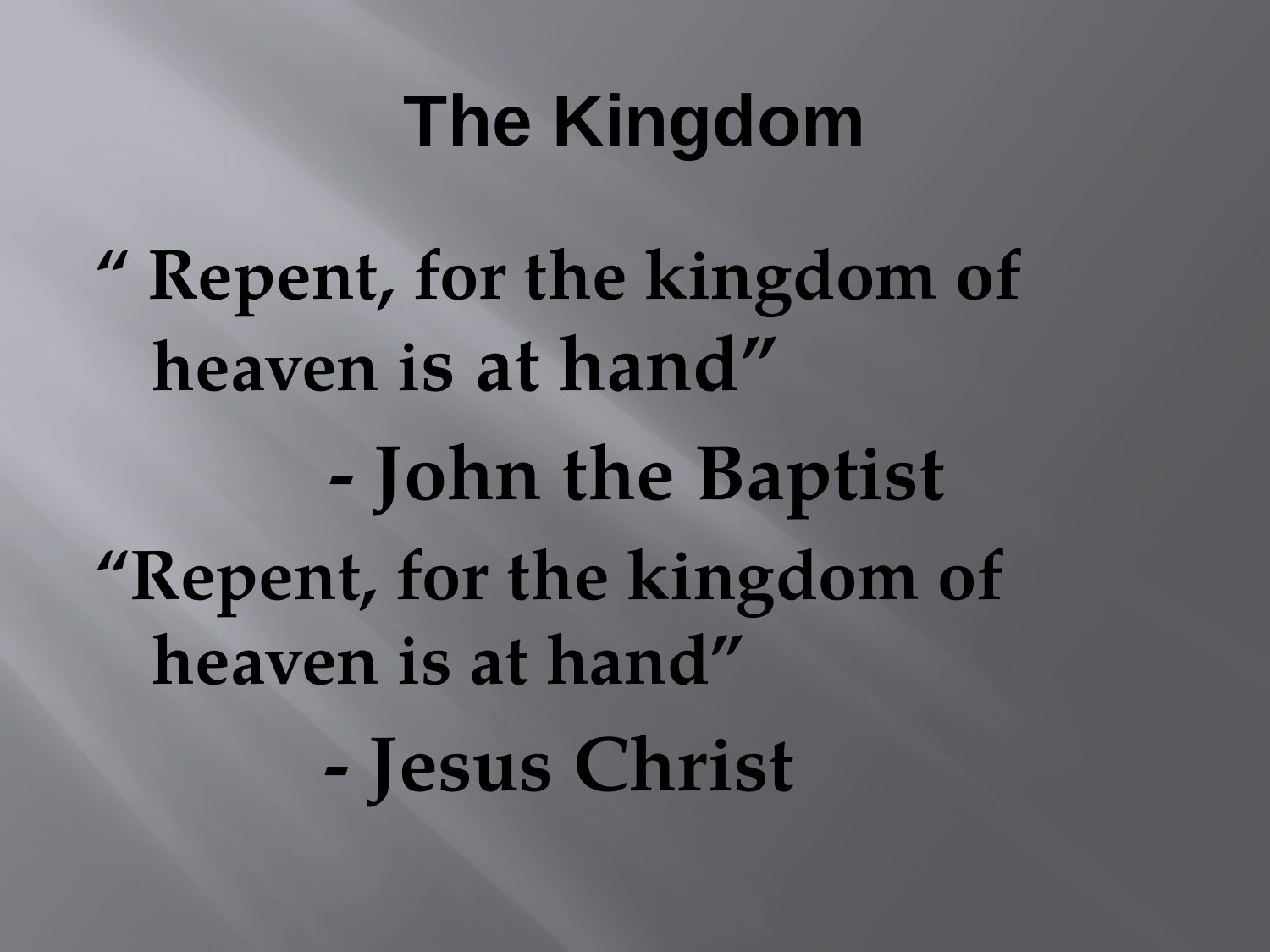

# The Kingdom
“ Repent, for the kingdom of heaven is at hand”
            - John the Baptist
“Repent, for the kingdom of heaven is at hand”
             - Jesus Christ